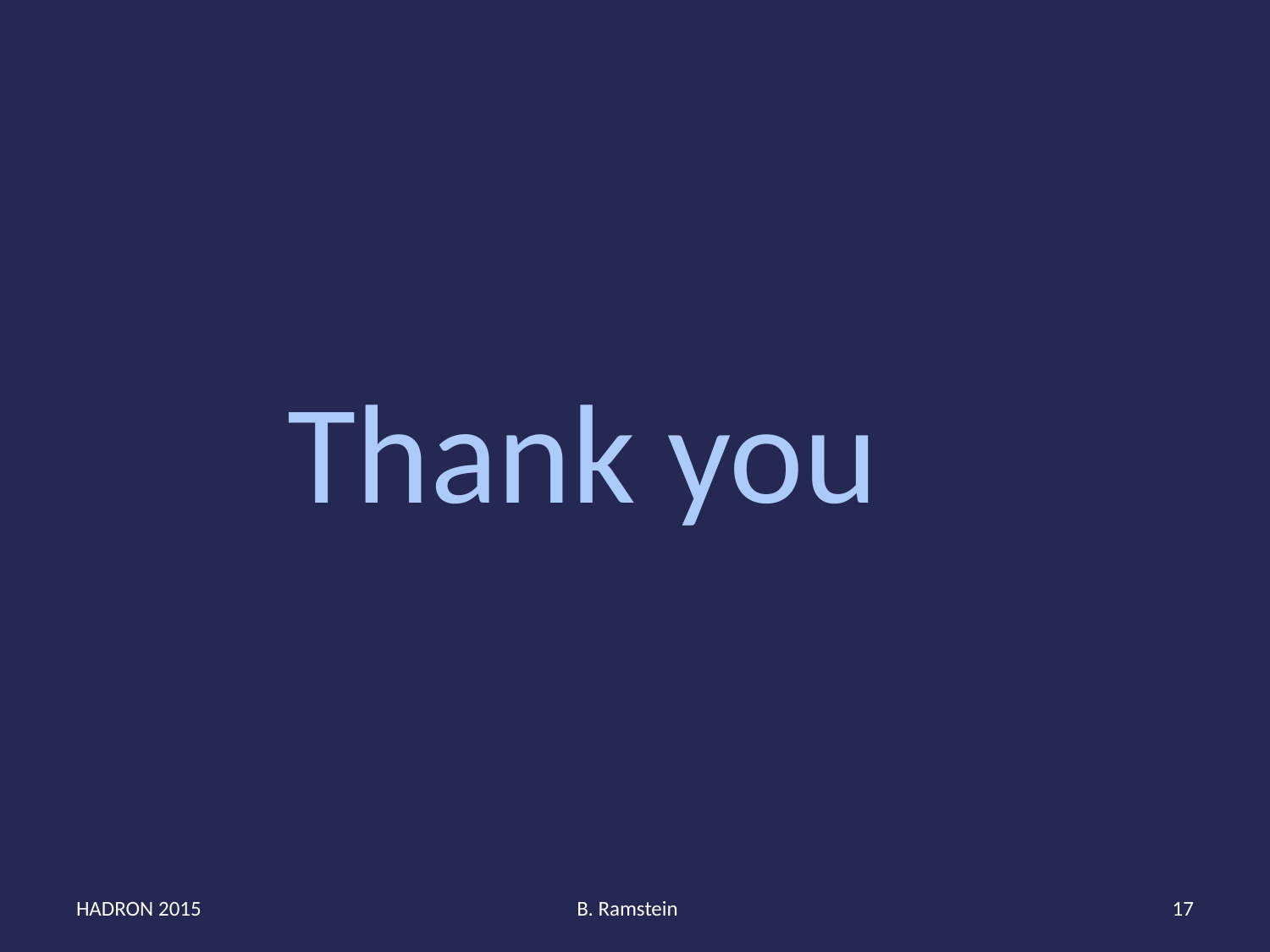

Thank you
HADRON 2015
B. Ramstein
17